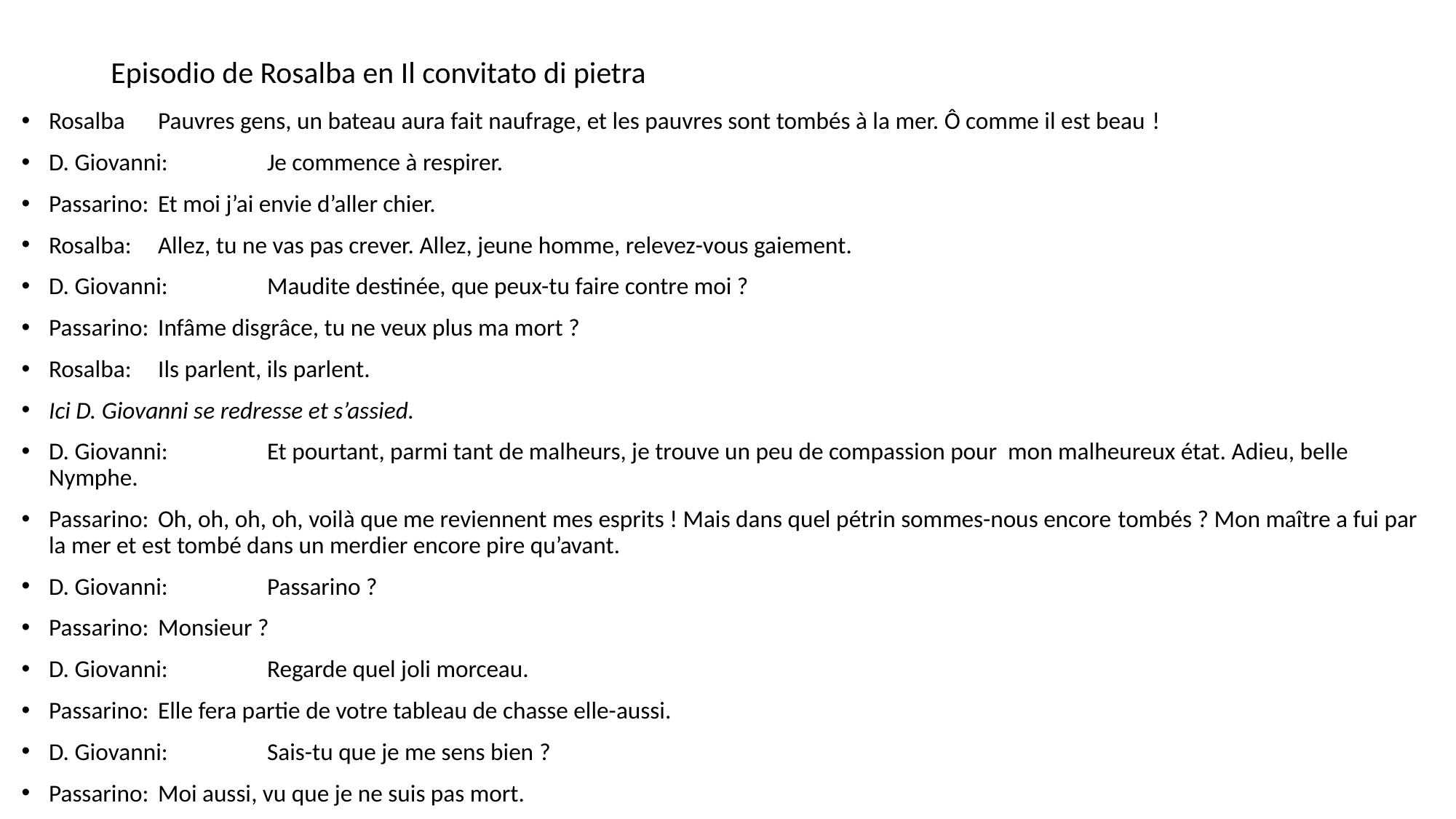

# Episodio de Rosalba en Il convitato di pietra
Rosalba	Pauvres gens, un bateau aura fait naufrage, et les pauvres sont tombés à la mer. Ô comme il est beau !
D. Giovanni:	Je commence à respirer.
Passarino:	Et moi j’ai envie d’aller chier.
Rosalba:	Allez, tu ne vas pas crever. Allez, jeune homme, relevez-vous gaiement.
D. Giovanni:	Maudite destinée, que peux-tu faire contre moi ?
Passarino:	Infâme disgrâce, tu ne veux plus ma mort ?
Rosalba:	Ils parlent, ils parlent.
Ici D. Giovanni se redresse et s’assied.
D. Giovanni:	Et pourtant, parmi tant de malheurs, je trouve un peu de compassion pour  mon malheureux état. Adieu, belle Nymphe.
Passarino:	Oh, oh, oh, oh, voilà que me reviennent mes esprits ! Mais dans quel pétrin sommes-nous encore tombés ? Mon maître a fui par la mer et est tombé dans un merdier encore pire qu’avant.
D. Giovanni:	Passarino ?
Passarino:	Monsieur ?
D. Giovanni:	Regarde quel joli morceau.
Passarino:	Elle fera partie de votre tableau de chasse elle-aussi.
D. Giovanni:	Sais-tu que je me sens bien ?
Passarino:	Moi aussi, vu que je ne suis pas mort.